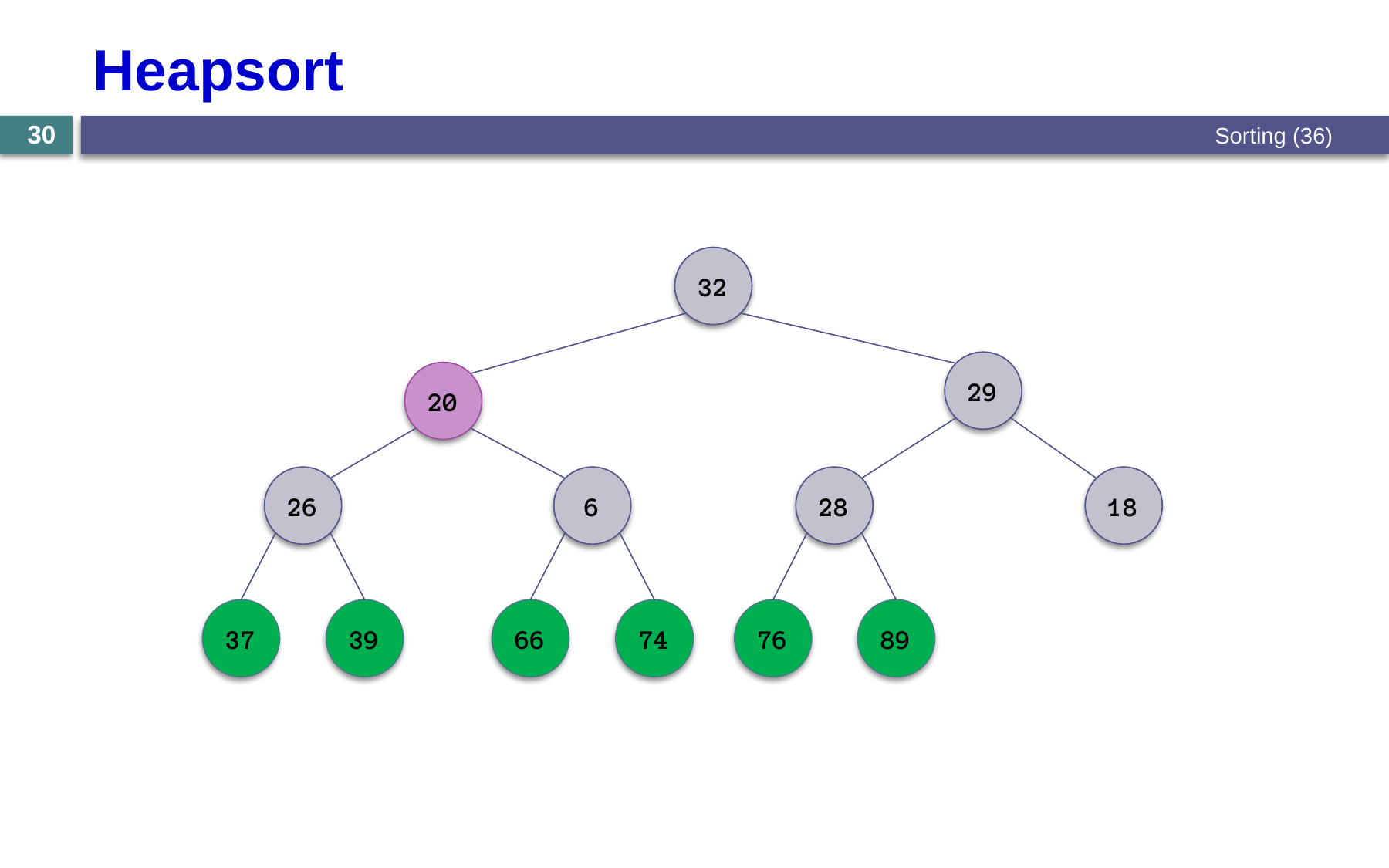

# Heapsort
Sorting (36)
30
32
29
20
26
6
28
18
37
39
66
74
76
89